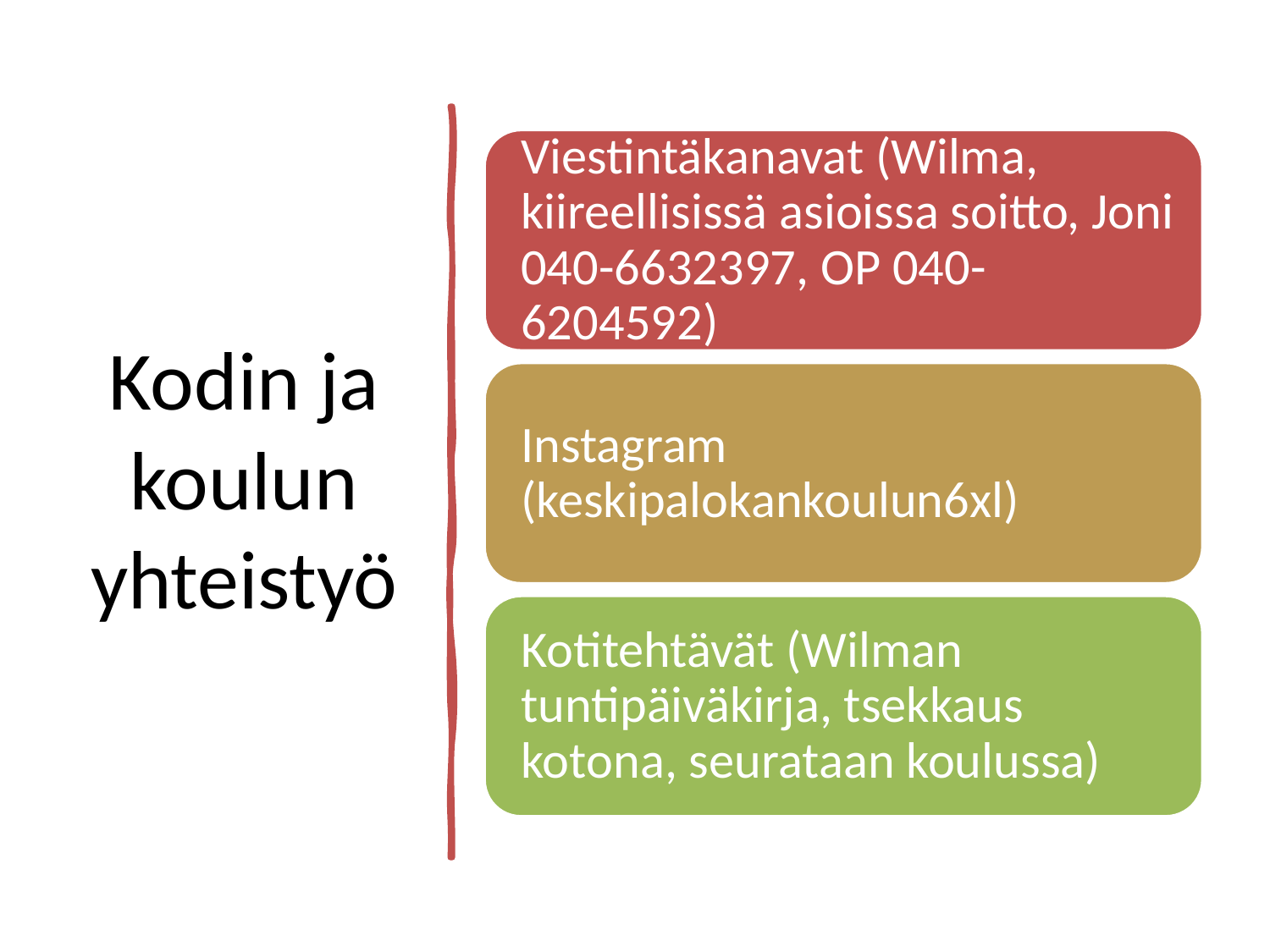

Viestintäkanavat (Wilma, kiireellisissä asioissa soitto, Joni 040-6632397, OP 040-6204592)
Instagram (keskipalokankoulun6xl)
Kotitehtävät (Wilman tuntipäiväkirja, tsekkaus kotona, seurataan koulussa)
# Kodin ja koulun yhteistyö